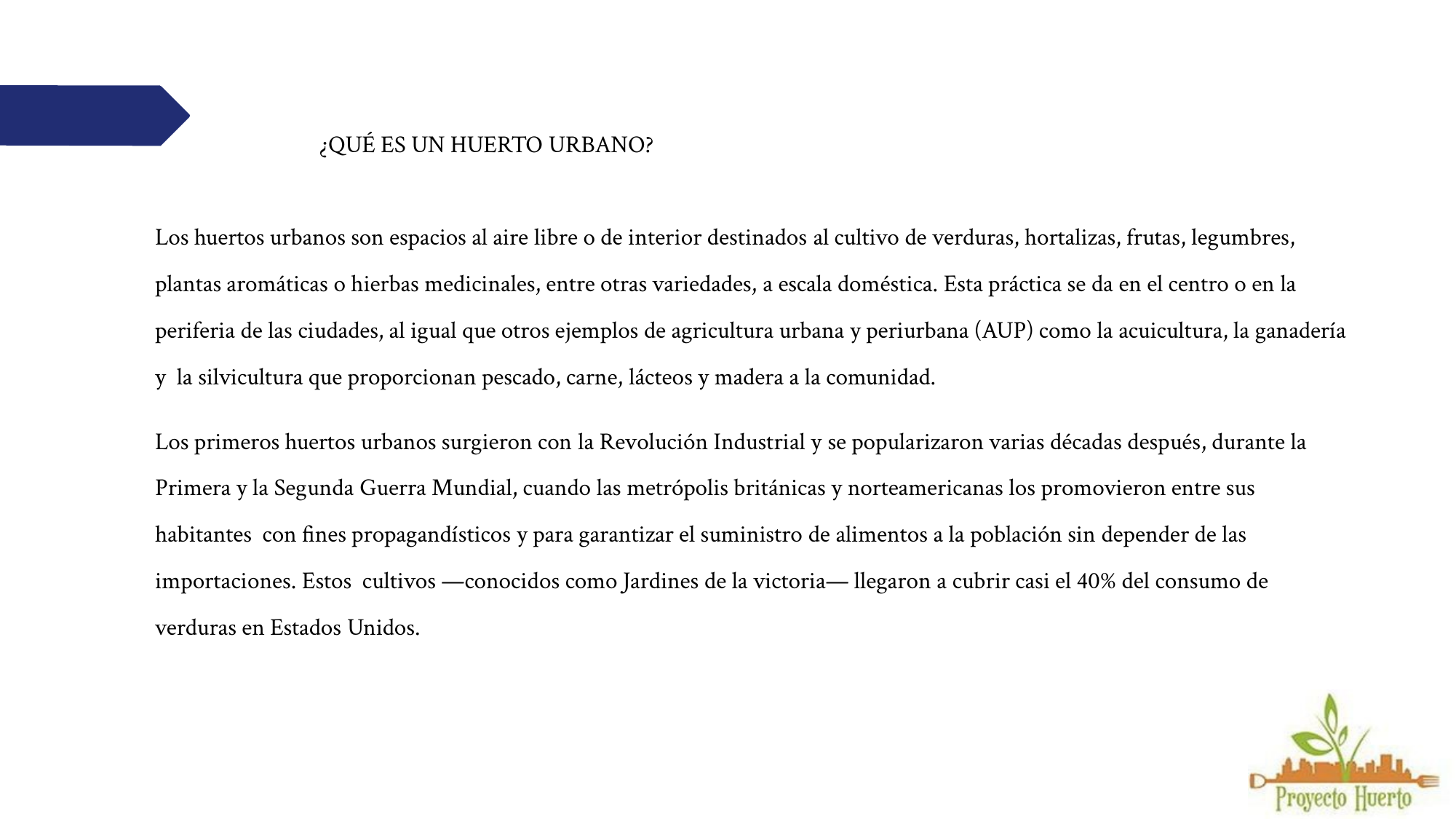

¿QUÉ ES UN HUERTO URBANO?

Los huertos urbanos son espacios al aire libre o de interior destinados al cultivo de verduras, hortalizas, frutas, legumbres,  plantas aromáticas o hierbas medicinales, entre otras variedades, a escala doméstica. Esta práctica se da en el centro o en la  periferia de las ciudades, al igual que otros ejemplos de agricultura urbana y periurbana (AUP) como la acuicultura, la ganadería y  la silvicultura que proporcionan pescado, carne, lácteos y madera a la comunidad.
Los primeros huertos urbanos surgieron con la Revolución Industrial y se popularizaron varias décadas después, durante la  Primera y la Segunda Guerra Mundial, cuando las metrópolis británicas y norteamericanas los promovieron entre sus habitantes  con fines propagandísticos y para garantizar el suministro de alimentos a la población sin depender de las importaciones. Estos  cultivos —conocidos como Jardines de la victoria— llegaron a cubrir casi el 40% del consumo de verduras en Estados Unidos.